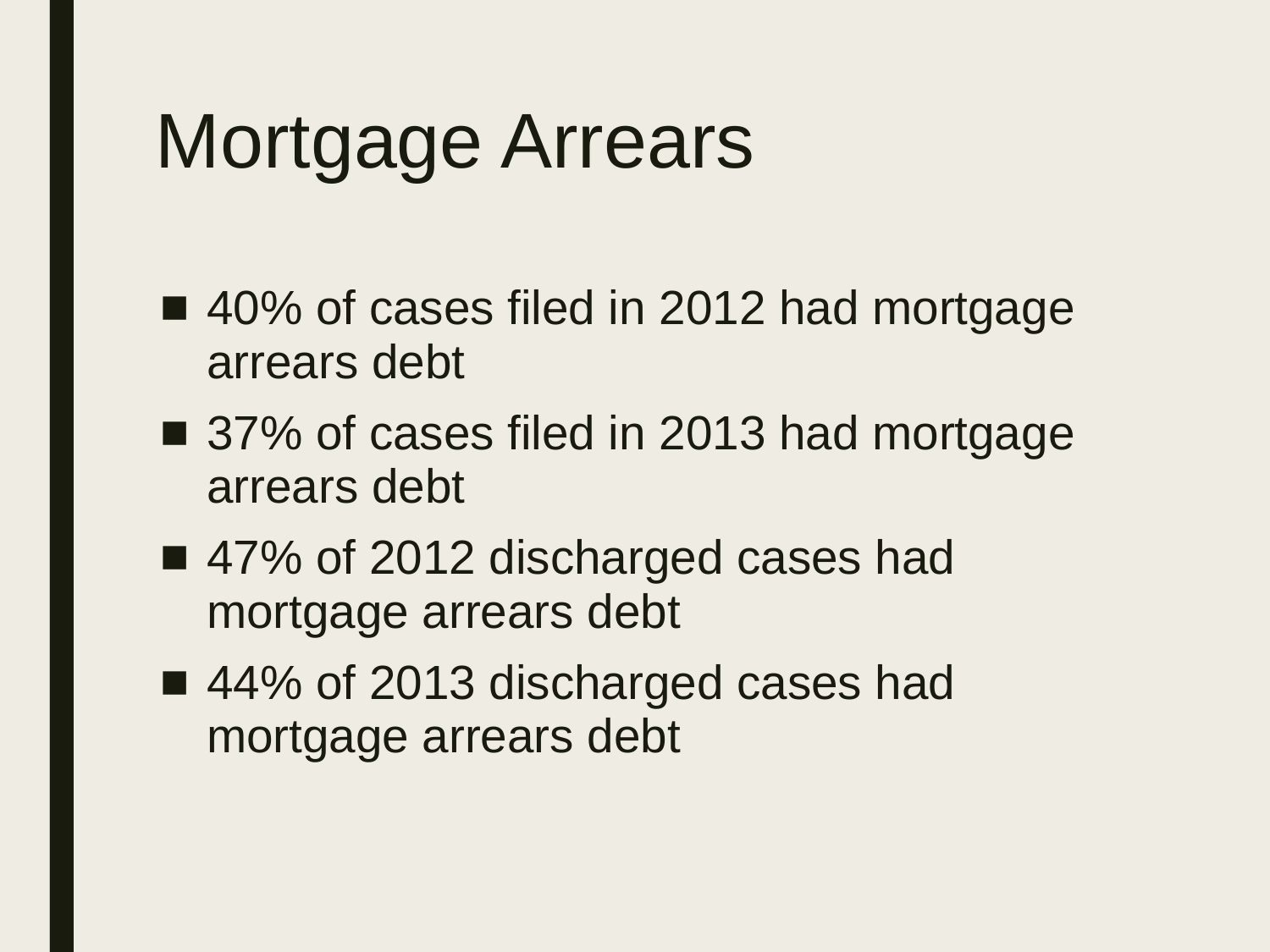

# Mortgage Arrears
40% of cases filed in 2012 had mortgage arrears debt
37% of cases filed in 2013 had mortgage arrears debt
47% of 2012 discharged cases had mortgage arrears debt
44% of 2013 discharged cases had mortgage arrears debt